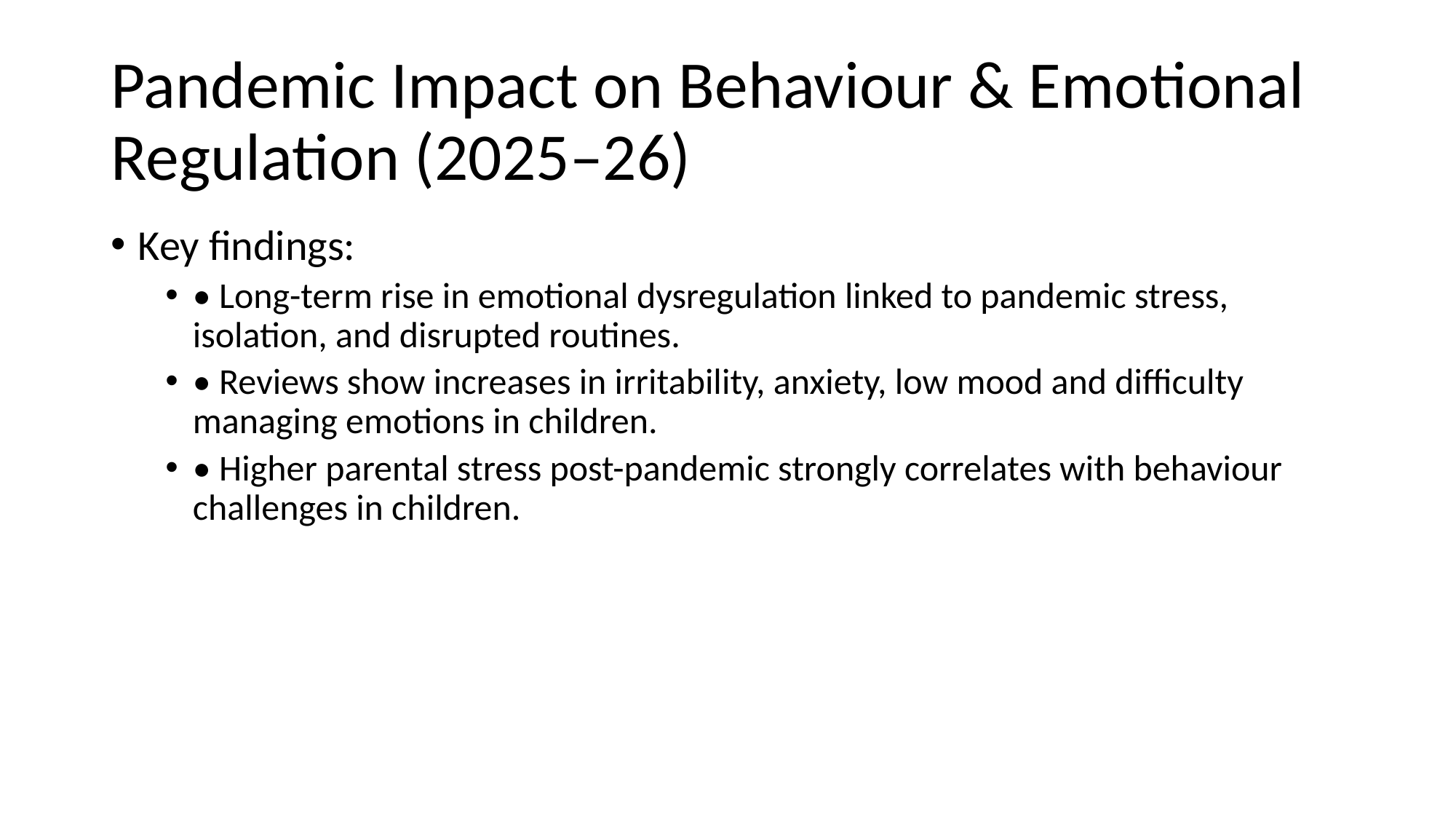

# Pandemic Impact on Behaviour & Emotional Regulation (2025–26)
Key findings:
• Long-term rise in emotional dysregulation linked to pandemic stress, isolation, and disrupted routines.
• Reviews show increases in irritability, anxiety, low mood and difficulty managing emotions in children.
• Higher parental stress post-pandemic strongly correlates with behaviour challenges in children.